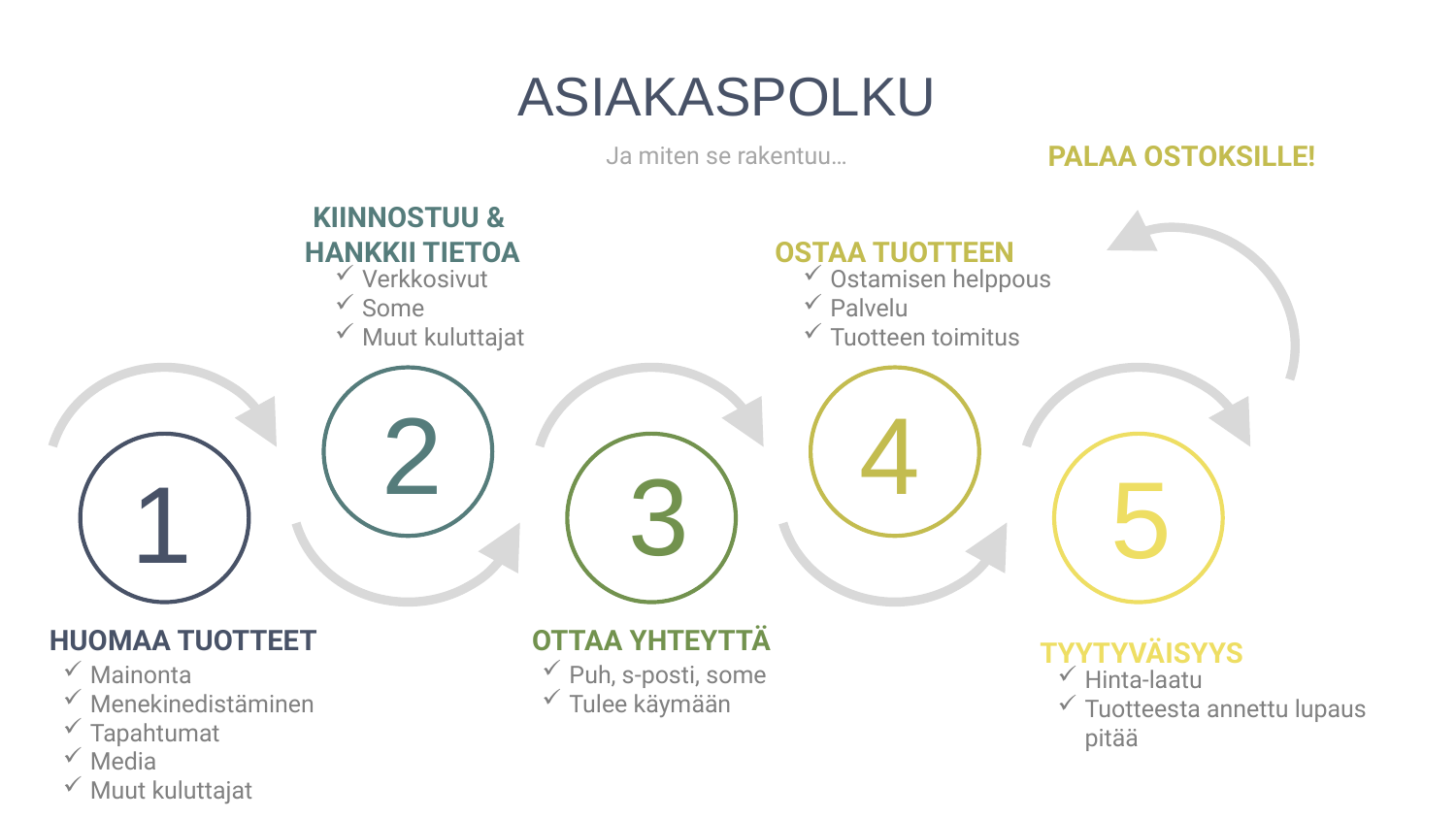

# ASIAKASPOLKU
PALAA OSTOKSILLE!
Ja miten se rakentuu…
KIINNOSTUU &
HANKKII TIETOA
OSTAA TUOTTEEN

Verkkosivut
Some
Muut kuluttajat
Ostamisen helppous
Palvelu
Tuotteen toimitus

2
4

3
5
1
HUOMAA TUOTTEET
OTTAA YHTEYTTÄ
TYYTYVÄISYYS
Mainonta
Menekinedistäminen
Tapahtumat
Media
Muut kuluttajat
Puh, s-posti, some
Tulee käymään
Hinta-laatu
Tuotteesta annettu lupaus pitää